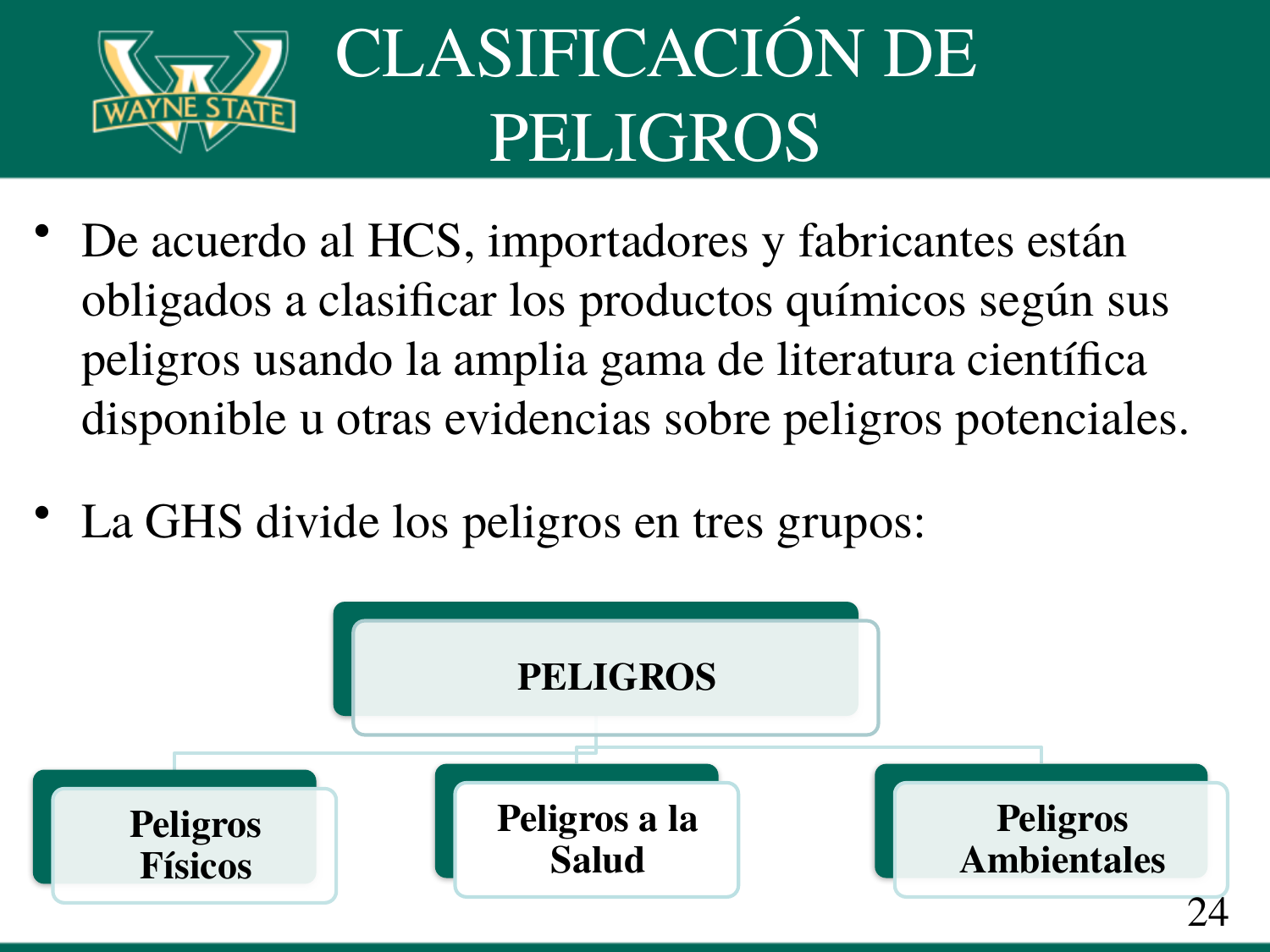

# CLASIFICACIÓN DE PELIGROS
De acuerdo al HCS, importadores y fabricantes están obligados a clasificar los productos químicos según sus peligros usando la amplia gama de literatura científica disponible u otras evidencias sobre peligros potenciales.

La GHS divide los peligros en tres grupos:

PELIGROS
Peligros Físicos
Peligros a la Salud
Peligros Ambientales
24